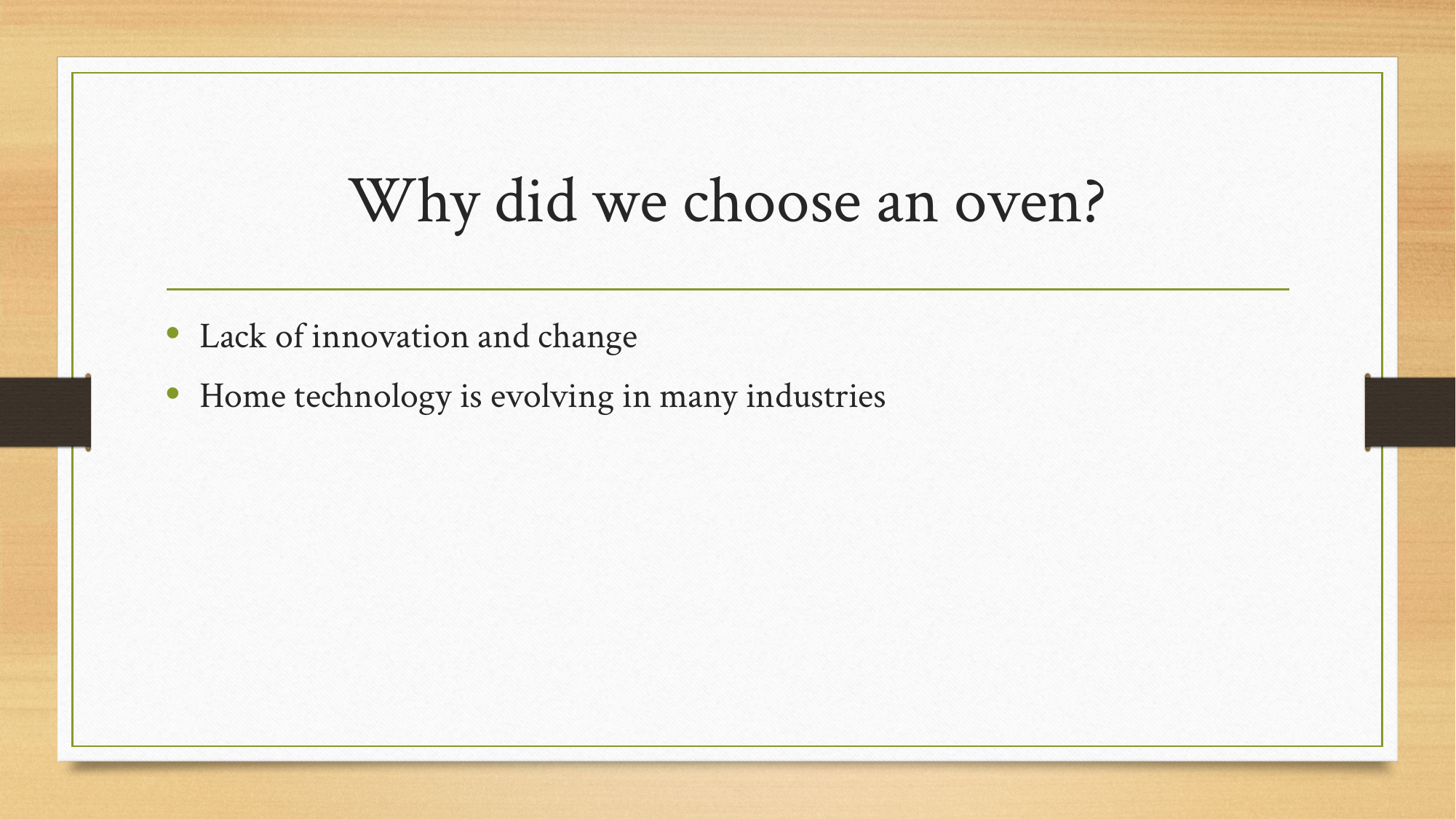

# Why did we choose an oven?
Lack of innovation and change
Home technology is evolving in many industries